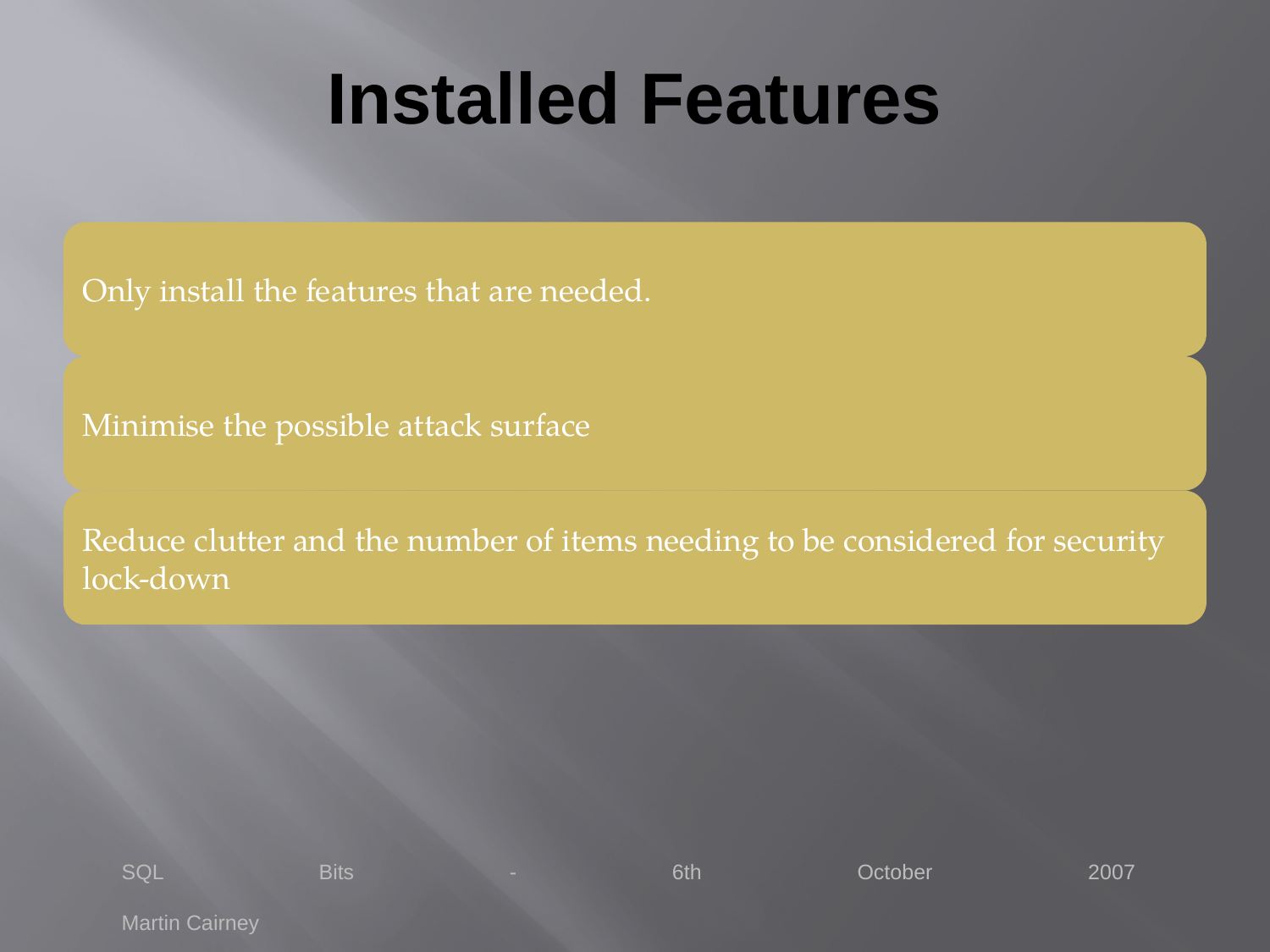

# Installed Features
Only install the features that are needed.
Minimise the possible attack surface
Reduce clutter and the number of items needing to be considered for security lock-down
SQL Bits - 6th October 2007	Martin Cairney